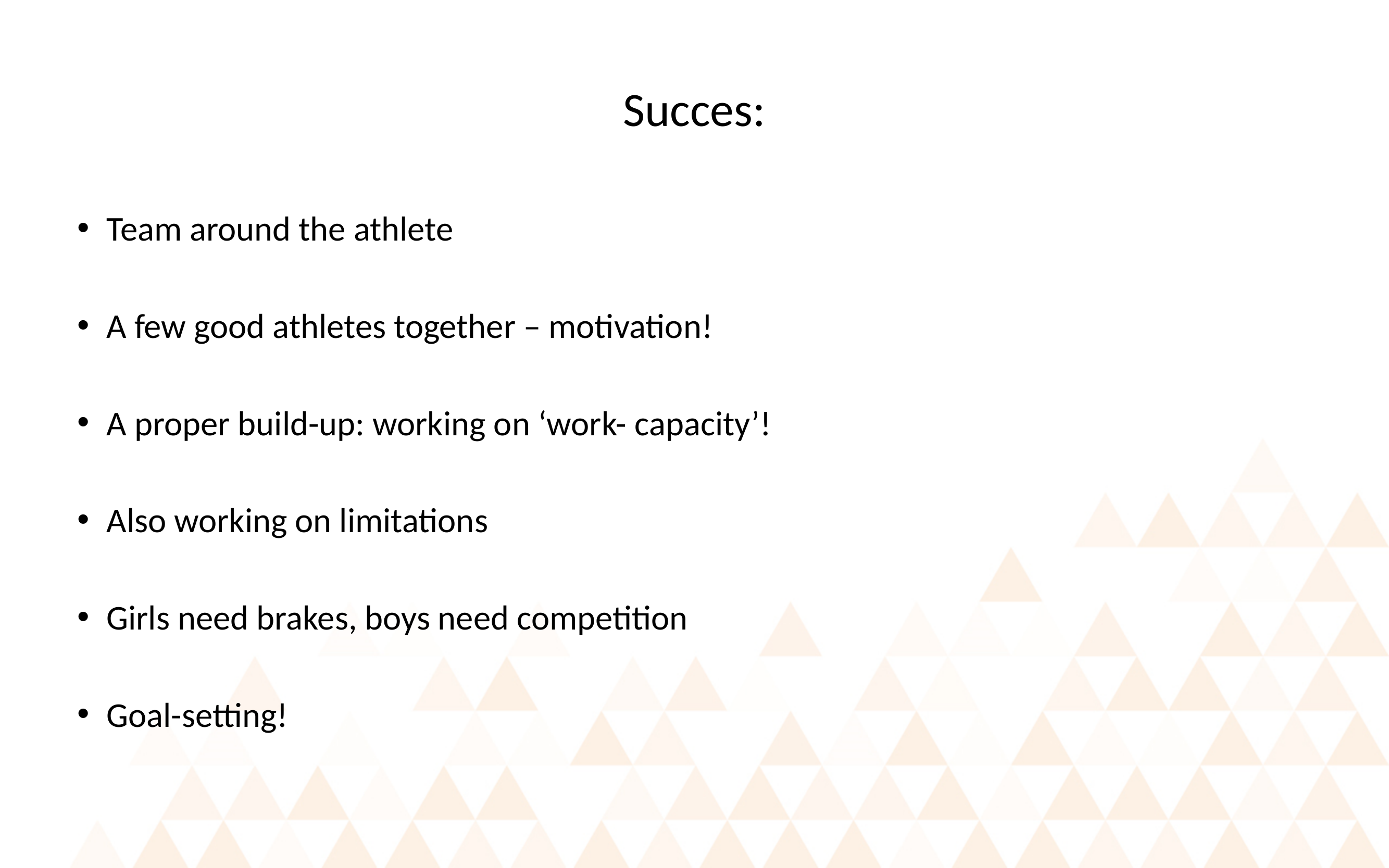

# Succes:
Team around the athlete

A few good athletes together – motivation!

A proper build-up: working on ‘work- capacity’!

Also working on limitations

Girls need brakes, boys need competition

Goal-setting!